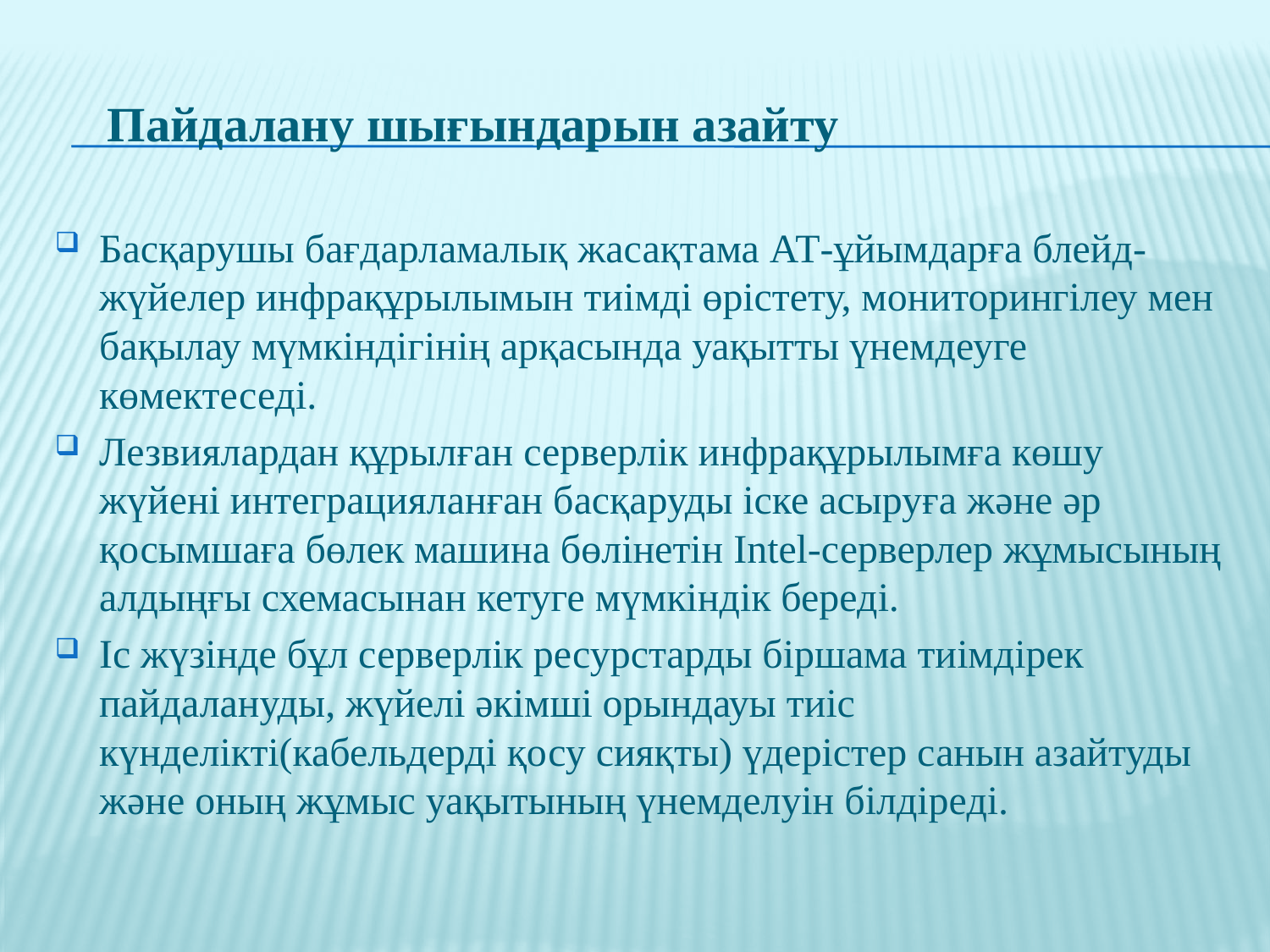

# Пайдалану шығындарын азайту
Басқарушы бағдарламалық жасақтама АТ-ұйымдарға блейд-жүйелер инфрақұрылымын тиімді өрістету, мониторингілеу мен бақылау мүмкіндігінің арқасында уақытты үнемдеуге көмектеседі.
Лезвиялардан құрылған серверлік инфрақұрылымға көшу жүйені интеграцияланған басқаруды іске асыруға және әр қосымшаға бөлек машина бөлінетін Intel-серверлер жұмысының алдыңғы схемасынан кетуге мүмкіндік береді.
Іс жүзінде бұл серверлік ресурстарды біршама тиімдірек пайдалануды, жүйелі әкімші орындауы тиіс күнделікті(кабельдерді қосу сияқты) үдерістер санын азайтуды  және оның жұмыс уақытының үнемделуін білдіреді.